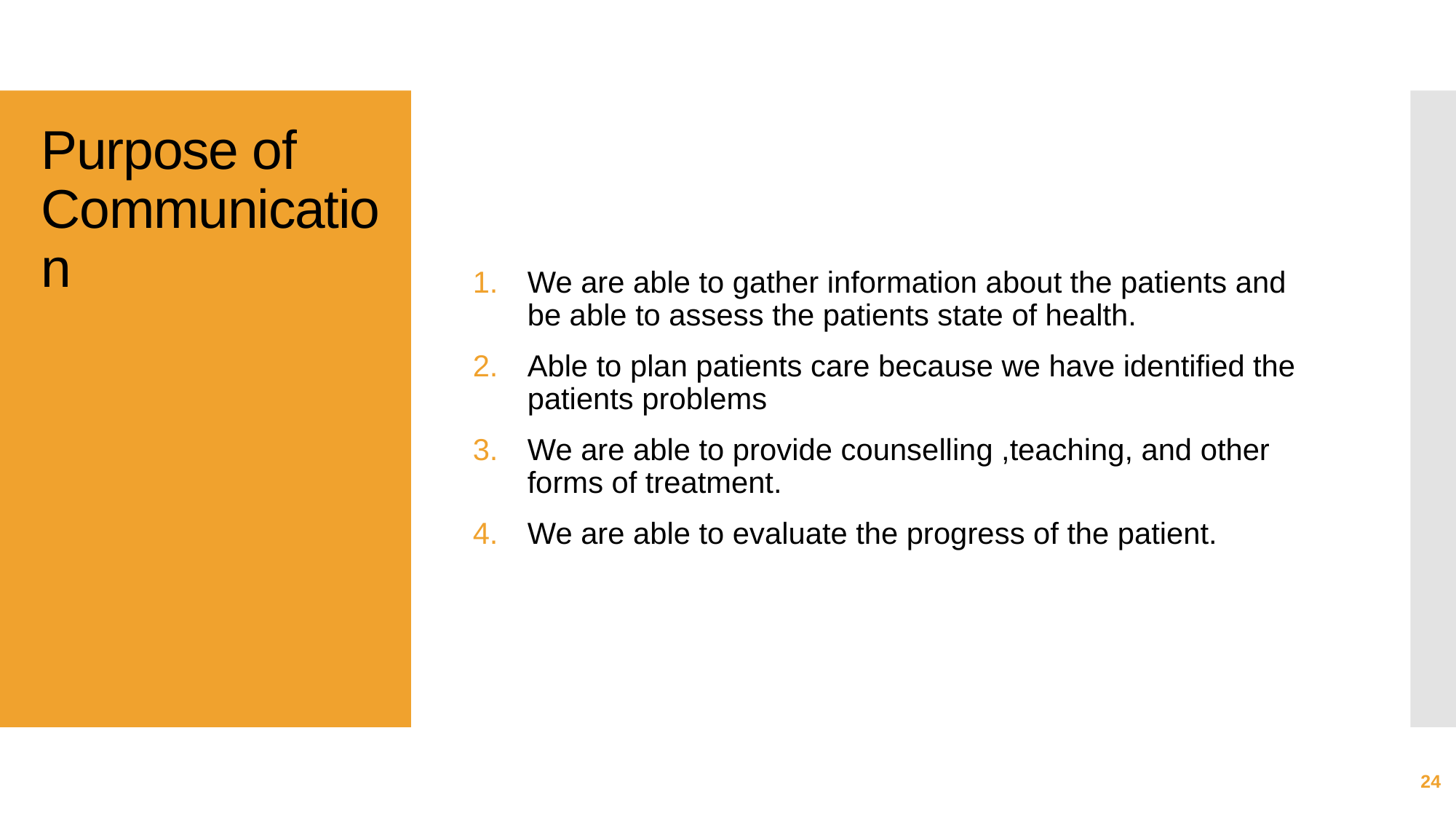

We are able to gather information about the patients and be able to assess the patients state of health.
Able to plan patients care because we have identified the patients problems
We are able to provide counselling ,teaching, and other forms of treatment.
We are able to evaluate the progress of the patient.
# Purpose of Communication
24